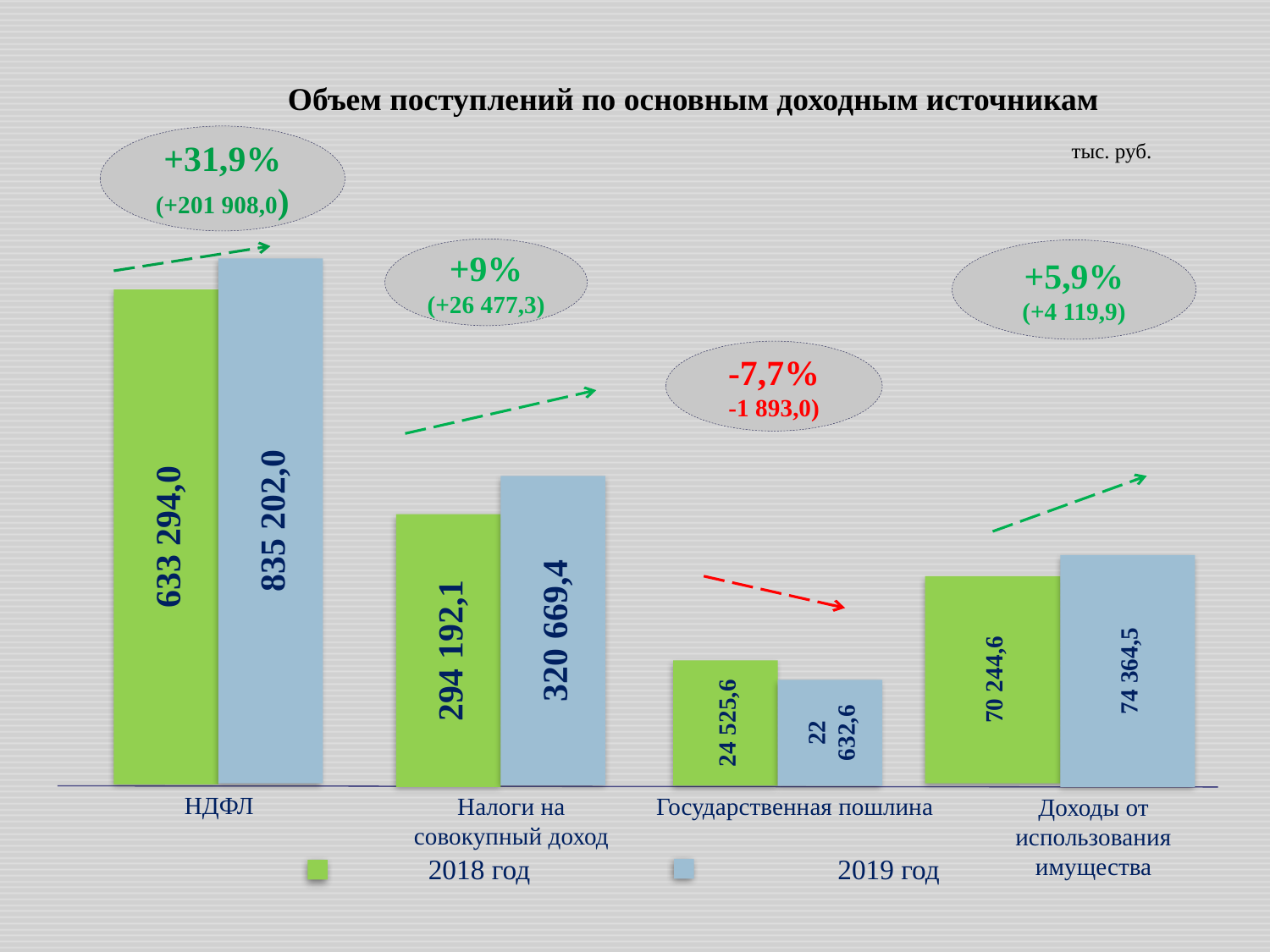

Объем поступлений по основным доходным источникам
+31,9%
(+201 908,0)
тыс. руб.
+9%
(+26 477,3)
+5,9%
(+4 119,9)
835 202,0
633 294,0
-7,7%
-1 893,0)
320 669,4
294 192,1
74 364,5
70 244,6
24 525,6
22 632,6
НДФЛ
Налоги на совокупный доход
Государственная пошлина
Доходы от использования имущества
2018 год
2019 год